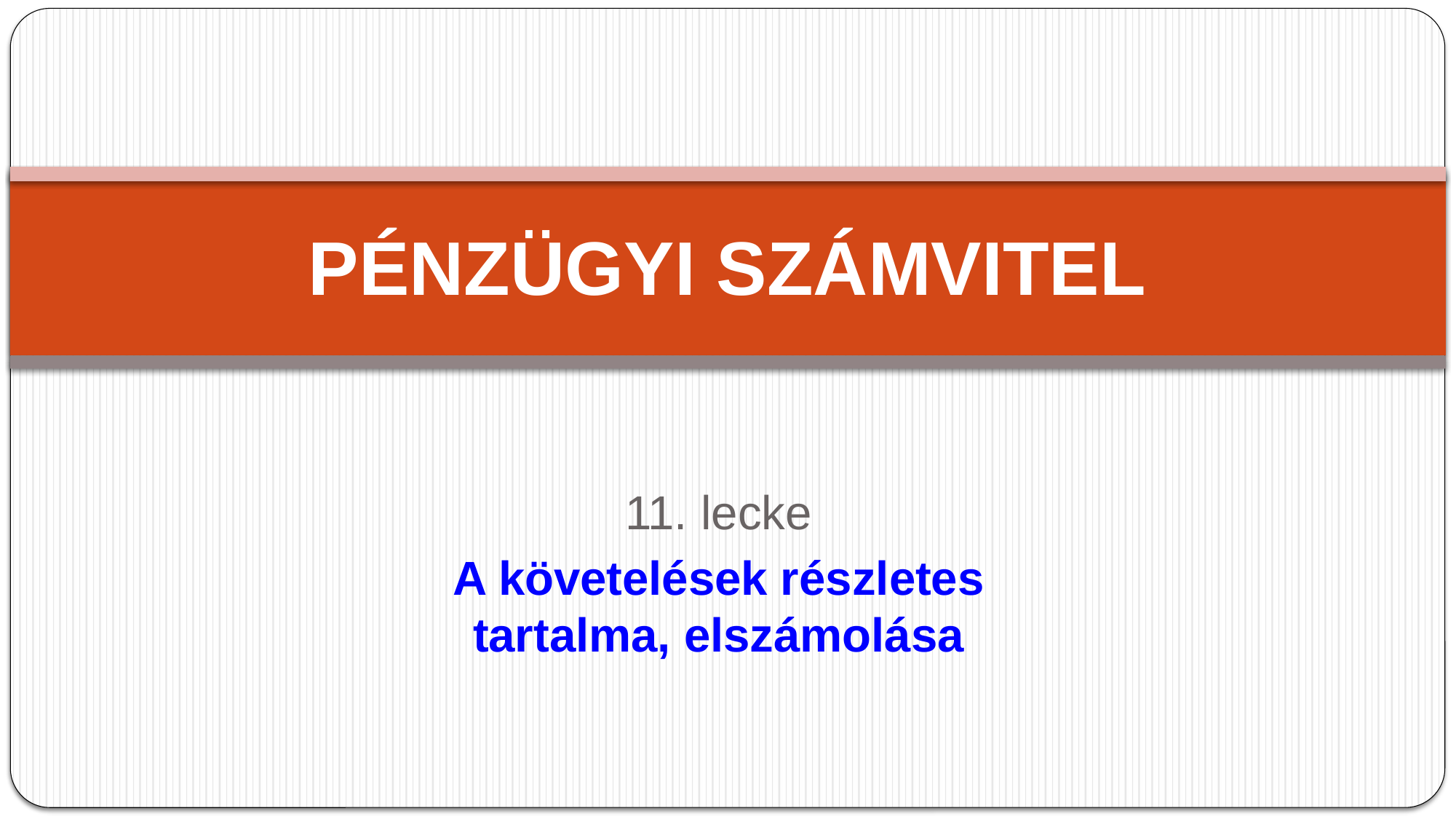

# PÉNZÜGYI SZÁMVITEL
11. lecke
A követelések részletes tartalma, elszámolása